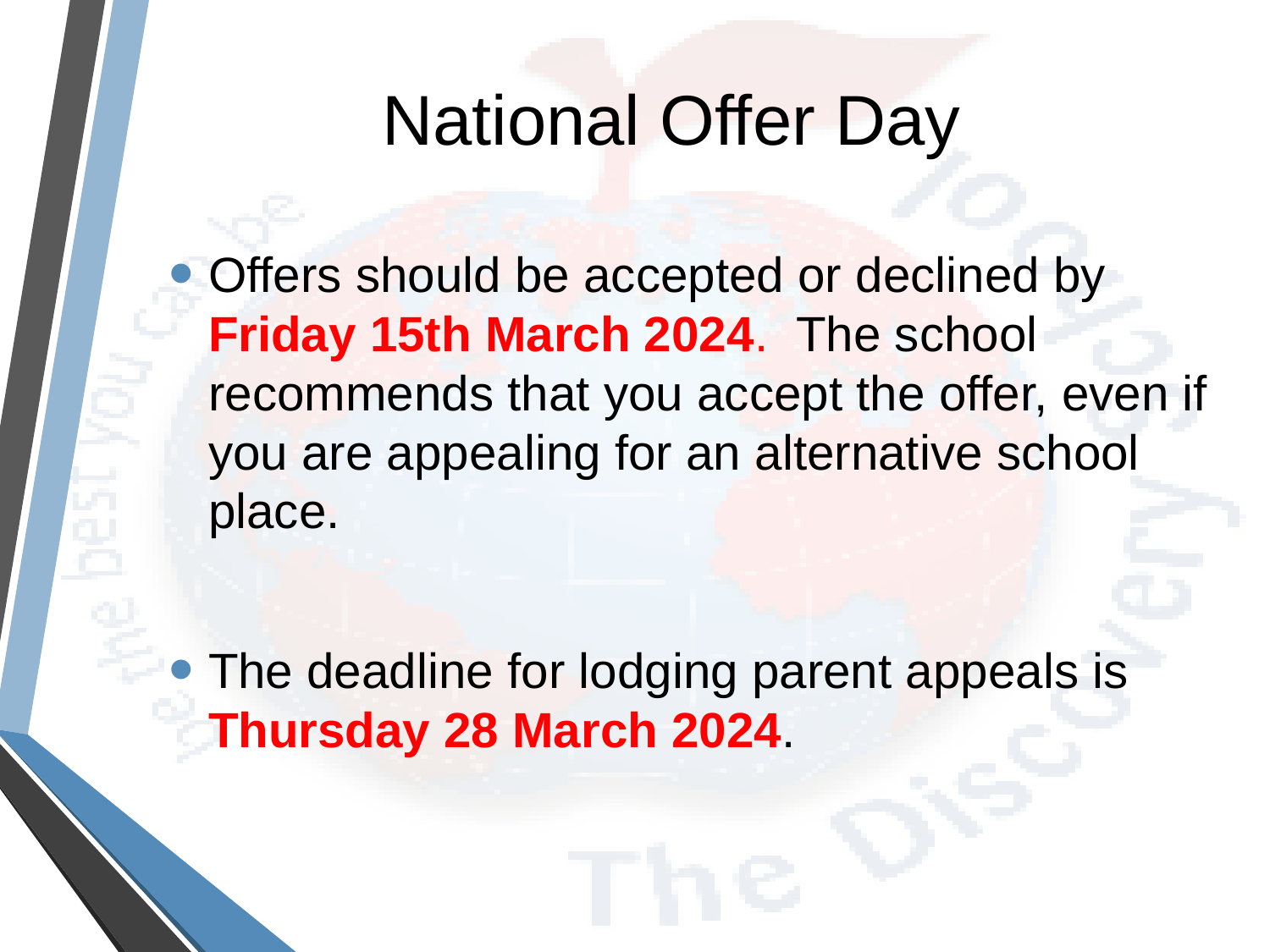

# National Offer Day
Offers should be accepted or declined by Friday 15th March 2024.  The school recommends that you accept the offer, even if you are appealing for an alternative school place.

The deadline for lodging parent appeals is Thursday 28 March 2024.